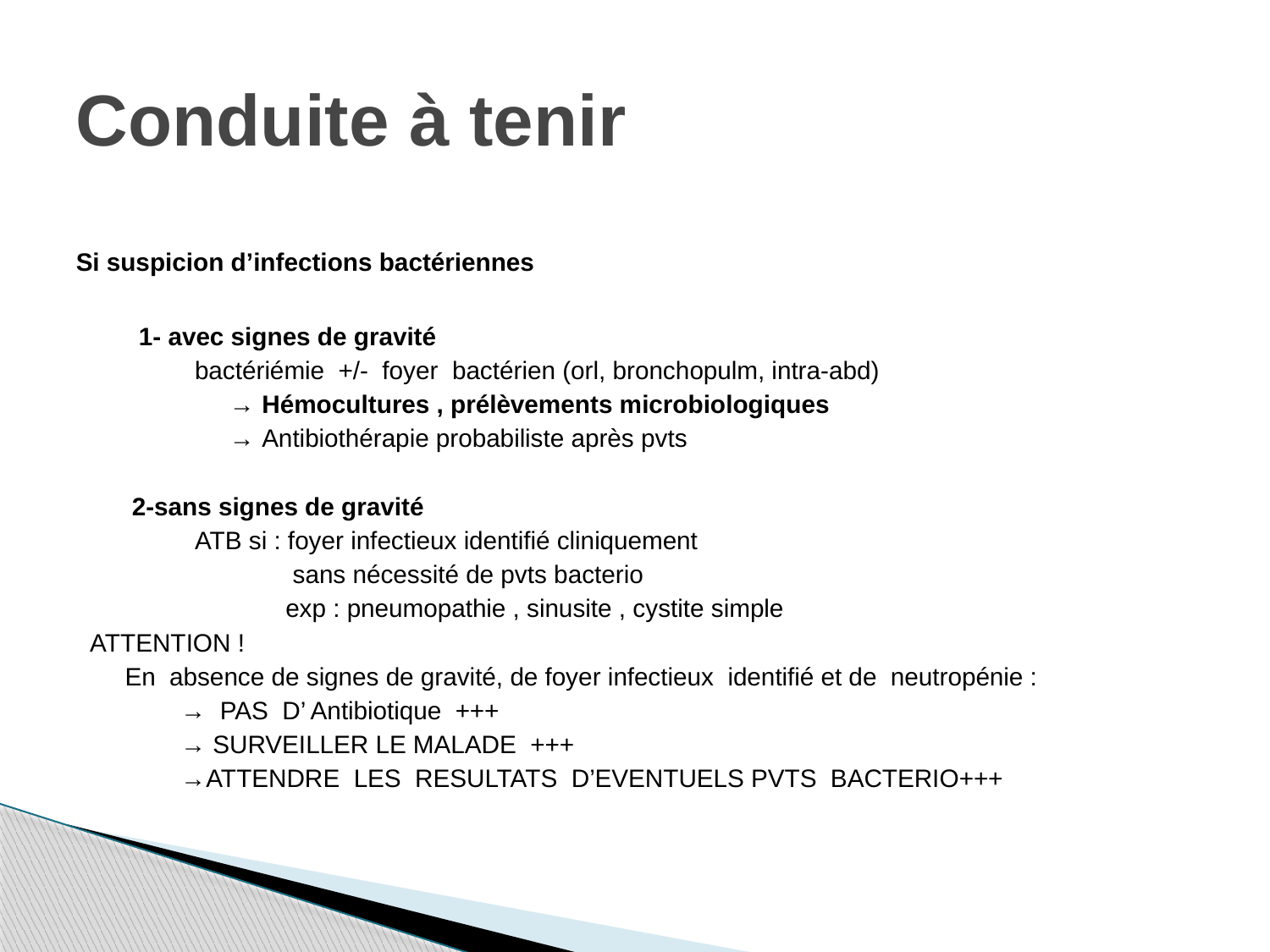

# Conduite à tenir

Si suspicion d’infections bactériennes

         1- avec signes de gravité
                 bactériémie  +/-  foyer  bactérien (orl, bronchopulm, intra-abd)
                      → Hémocultures , prélèvements microbiologiques
                      → Antibiothérapie probabiliste après pvts

        2-sans signes de gravité
                 ATB si : foyer infectieux identifié cliniquement
                               sans nécessité de pvts bacterio
                              exp : pneumopathie , sinusite , cystite simple
  ATTENTION !
       En  absence de signes de gravité, de foyer infectieux  identifié et de  neutropénie :
               →  PAS  D’ Antibiotique  +++
               → SURVEILLER LE MALADE  +++
               →ATTENDRE  LES  RESULTATS  D’EVENTUELS PVTS  BACTERIO+++